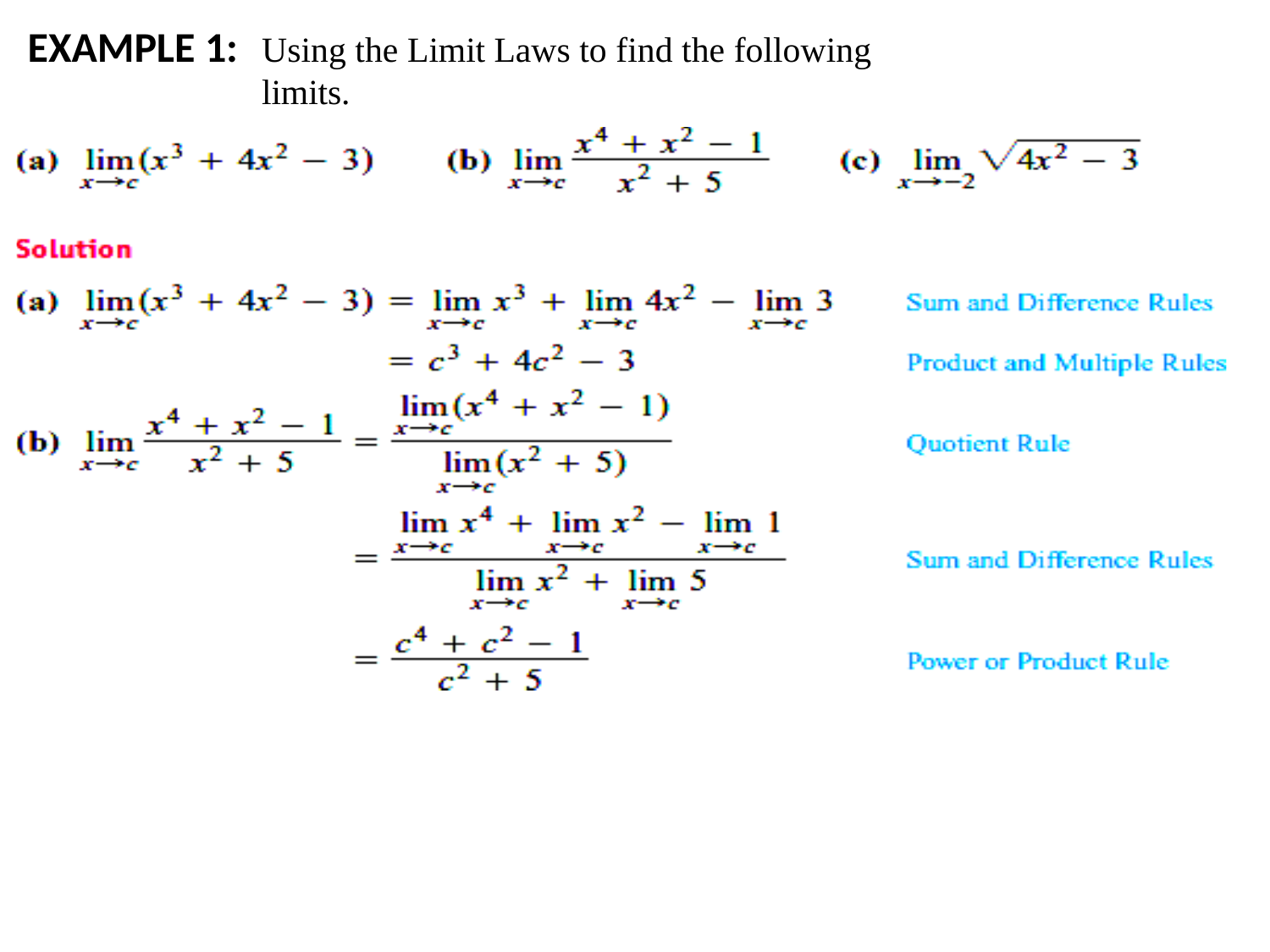

# EXAMPLE 1:
Using the Limit Laws to find the following limits.